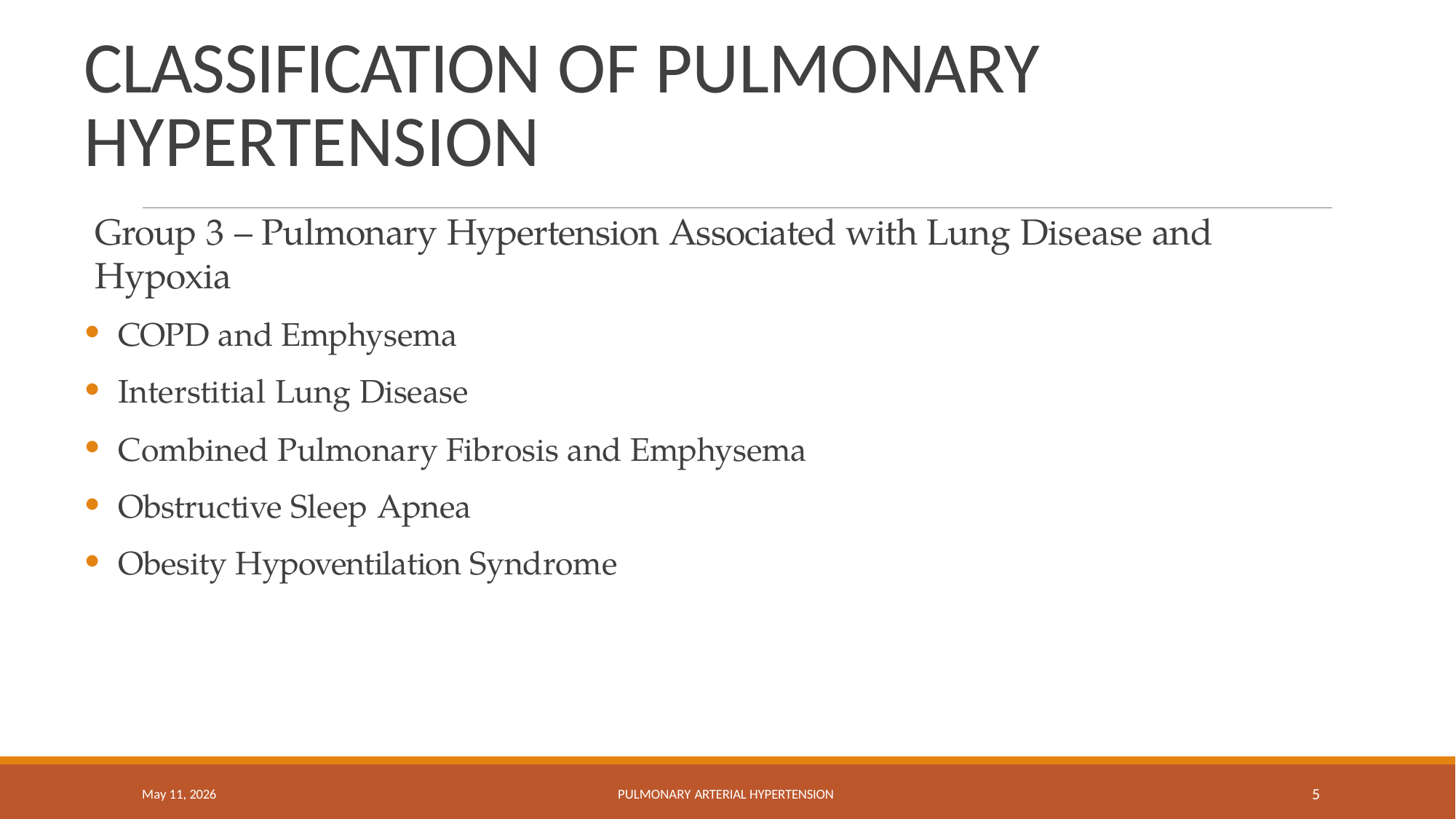

# CLASSIFICATION OF PULMONARY HYPERTENSION
Group 3 – Pulmonary Hypertension Associated with Lung Disease and Hypoxia
COPD and Emphysema
Interstitial Lung Disease
Combined Pulmonary Fibrosis and Emphysema
Obstructive Sleep Apnea
Obesity Hypoventilation Syndrome
5
May 11, 2026
PULMONARY ARTERIAL HYPERTENSION